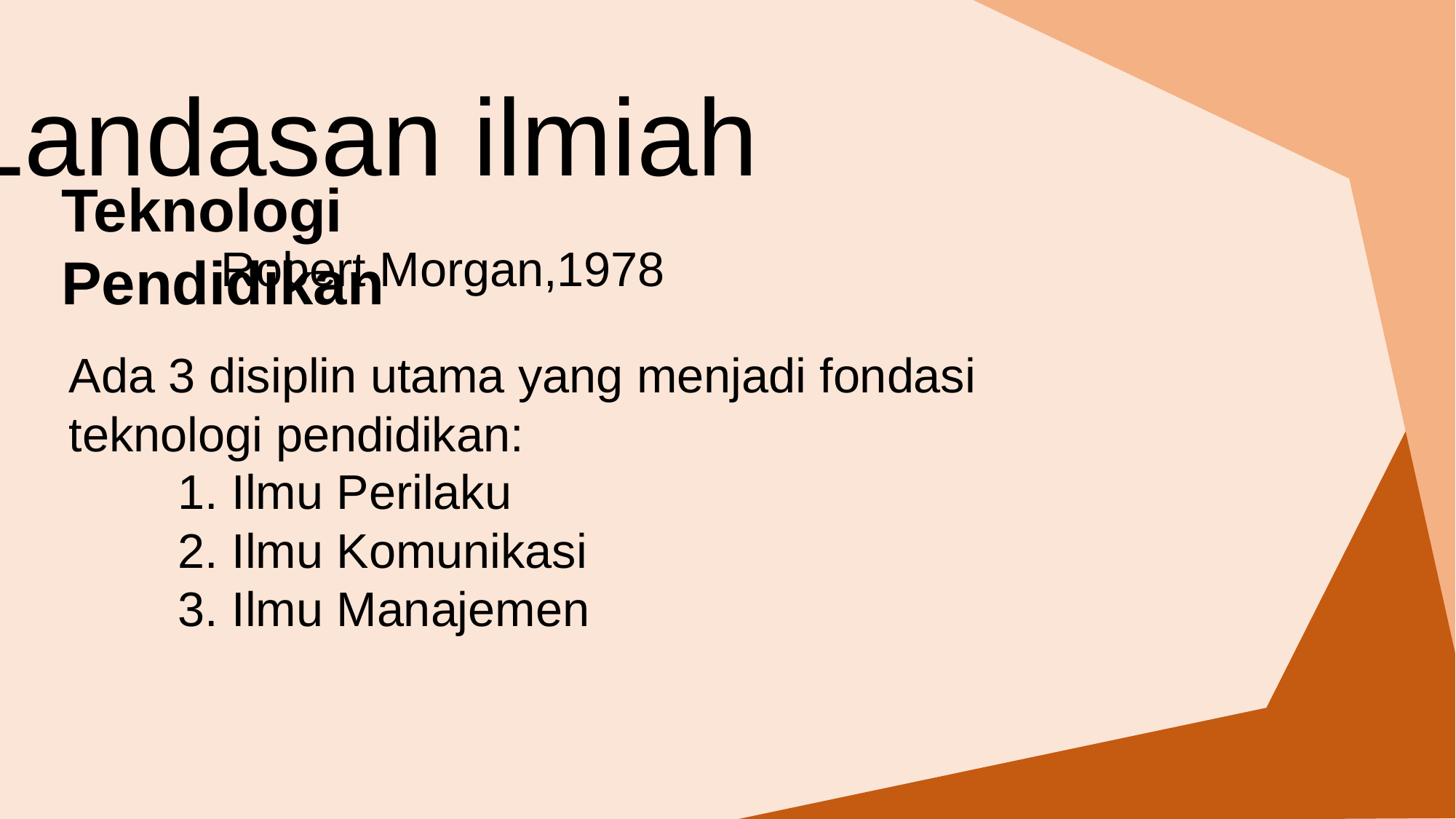

Landasan ilmiah

Teknologi Pendidikan
Robert Morgan,1978

Ada 3 disiplin utama yang menjadi fondasi teknologi pendidikan:
	1. Ilmu Perilaku
	2. Ilmu Komunikasi
	3. Ilmu Manajemen